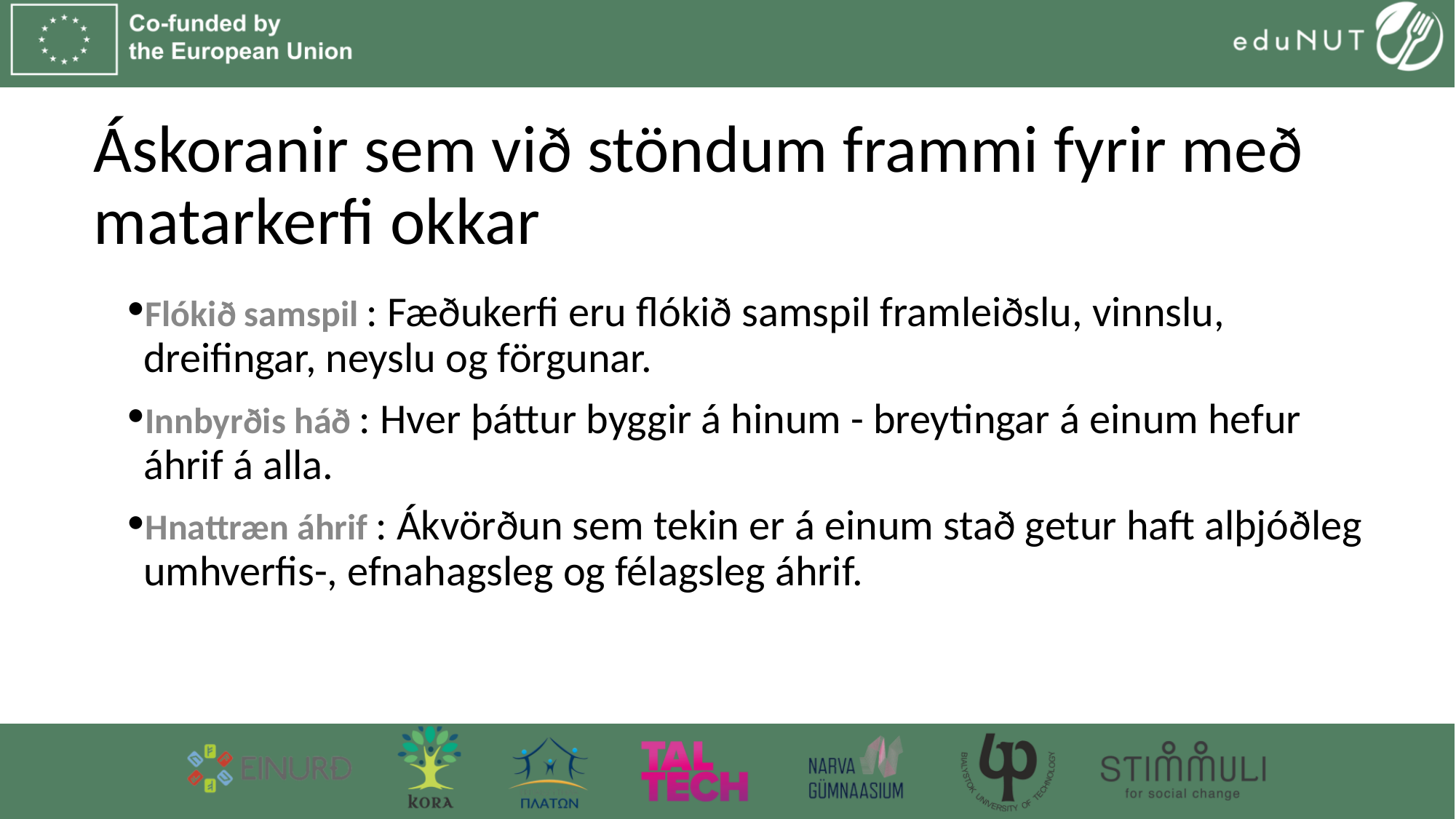

# Áskoranir sem við stöndum frammi fyrir með matarkerfi okkar
Flókið samspil : Fæðukerfi eru flókið samspil framleiðslu, vinnslu, dreifingar, neyslu og förgunar.
Innbyrðis háð : Hver þáttur byggir á hinum - breytingar á einum hefur áhrif á alla.
Hnattræn áhrif : Ákvörðun sem tekin er á einum stað getur haft alþjóðleg umhverfis-, efnahagsleg og félagsleg áhrif.